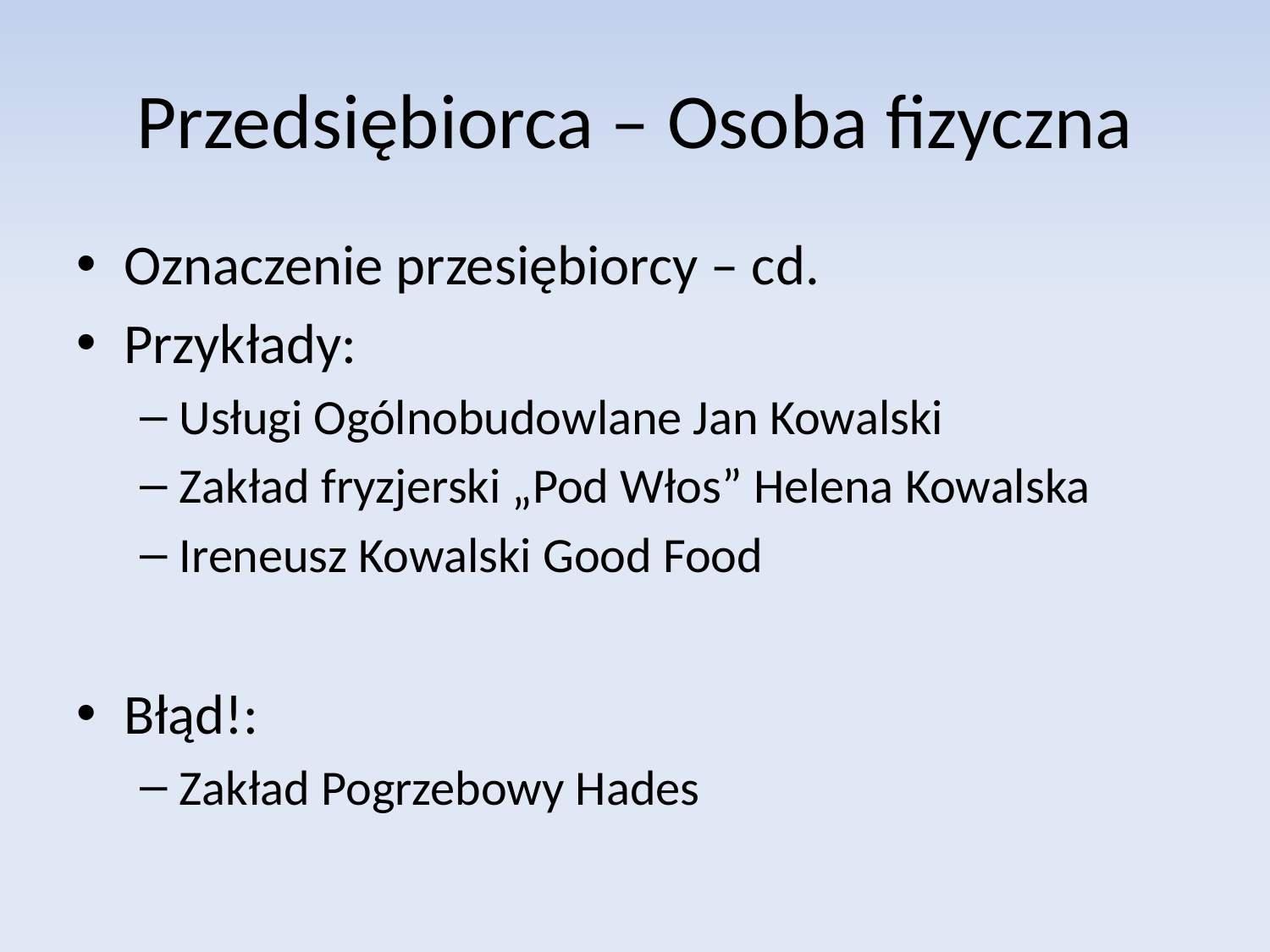

# Przedsiębiorca – Osoba fizyczna
Oznaczenie przesiębiorcy – cd.
Przykłady:
Usługi Ogólnobudowlane Jan Kowalski
Zakład fryzjerski „Pod Włos” Helena Kowalska
Ireneusz Kowalski Good Food

Błąd!:
Zakład Pogrzebowy Hades